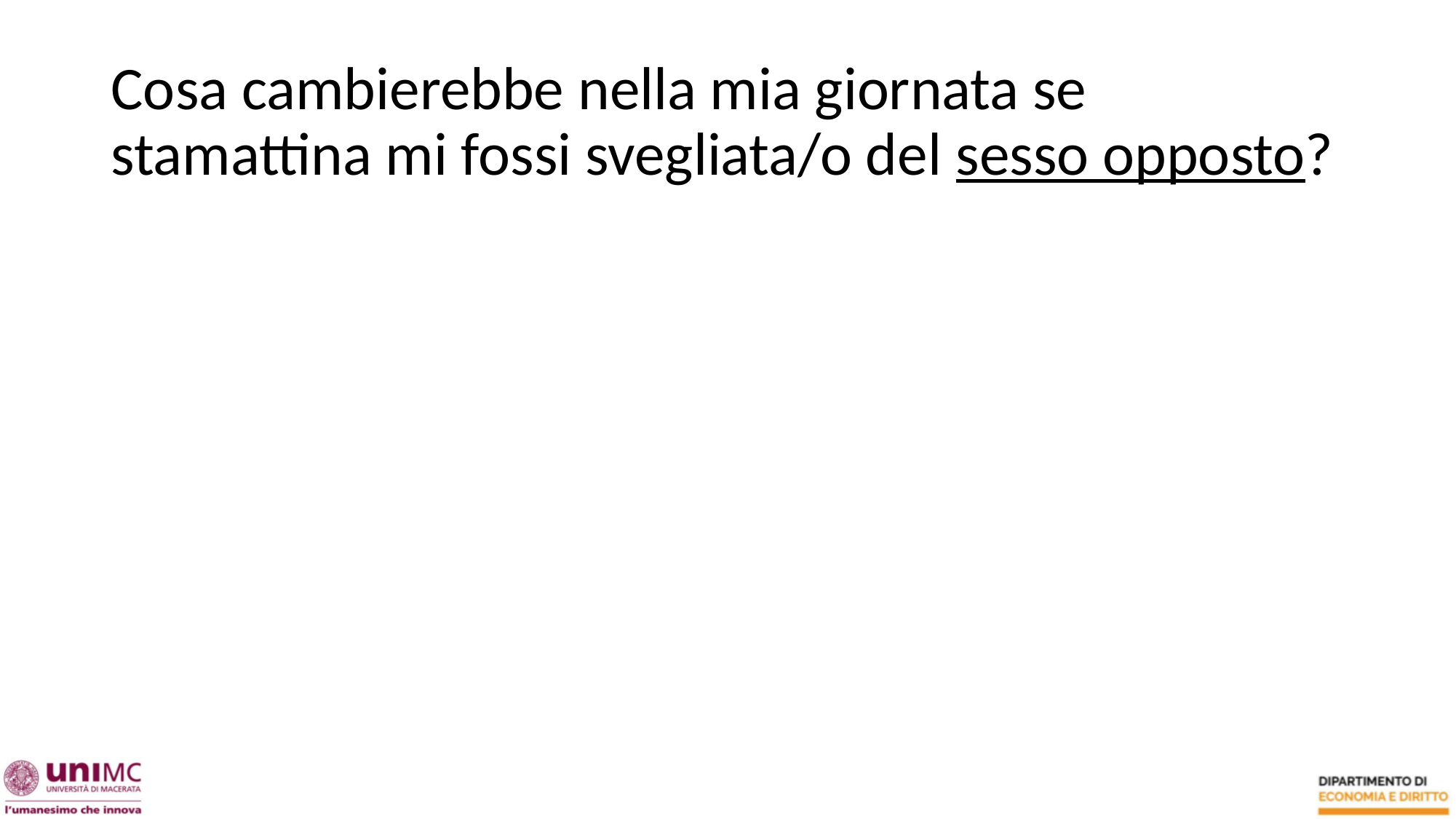

# Cosa cambierebbe nella mia giornata se stamattina mi fossi svegliata/o del sesso opposto?